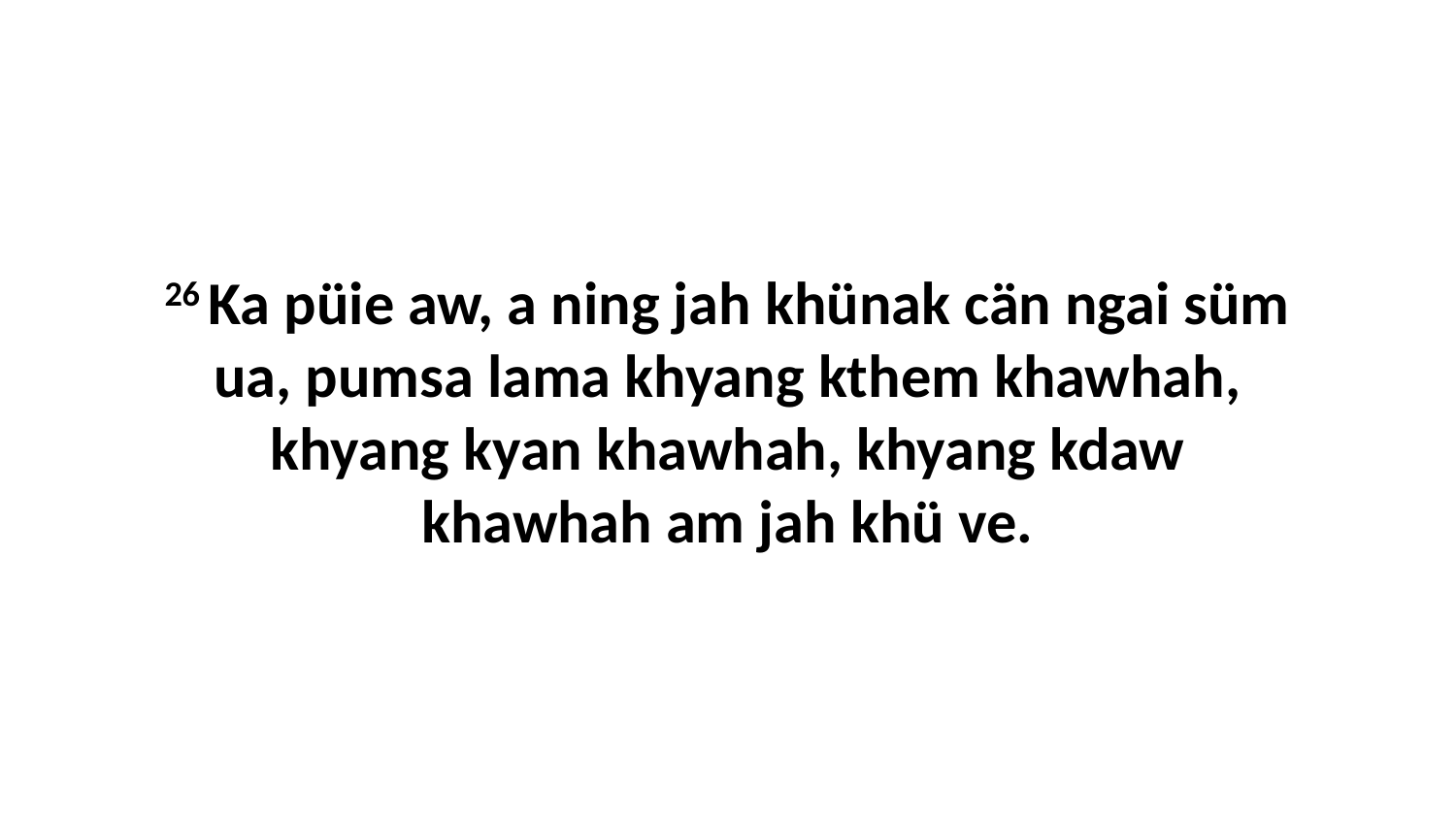

26 Ka püie aw, a ning jah khünak cän ngai süm ua, pumsa lama khyang kthem khawhah, khyang kyan khawhah, khyang kdaw khawhah am jah khü ve.